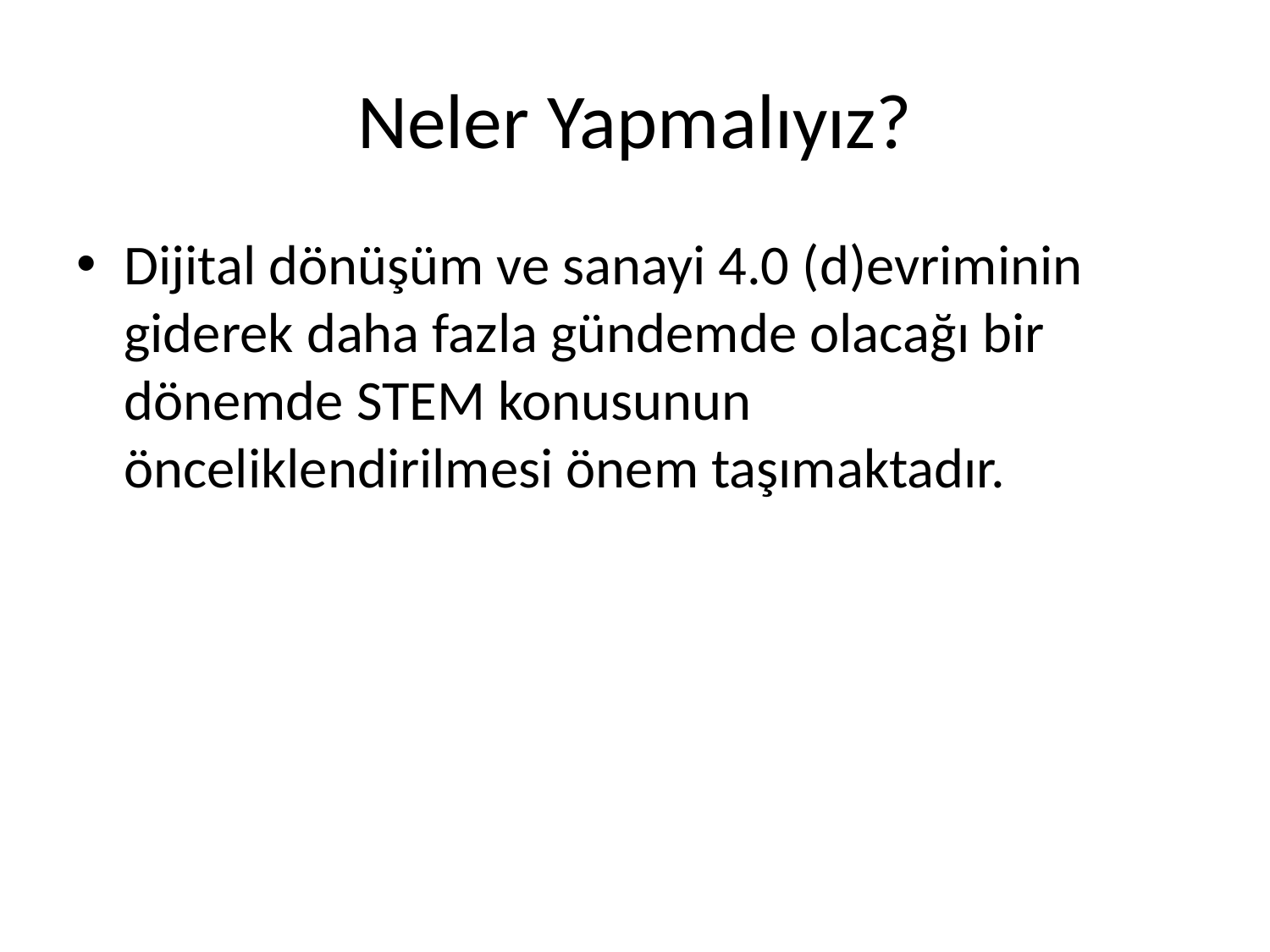

# Neler Yapmalıyız?
Dijital dönüşüm ve sanayi 4.0 (d)evriminin giderek daha fazla gündemde olacağı bir dönemde STEM konusunun önceliklendirilmesi önem taşımaktadır.